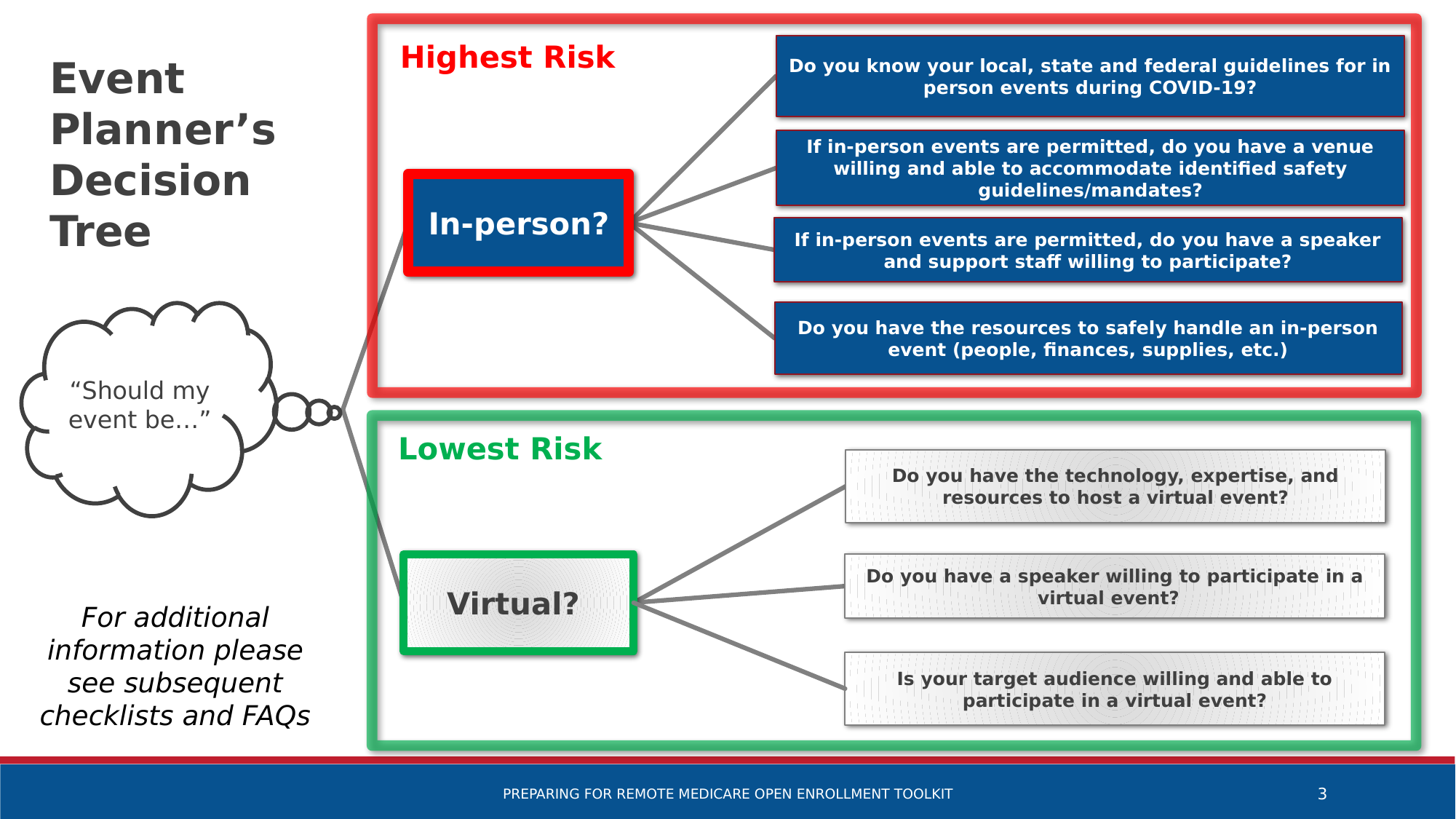

Highest Risk
Do you know your local, state and federal guidelines for in person events during COVID-19?
Event Planner’s  Decision Tree
If in-person events are permitted, do you have a venue willing and able to accommodate identified safety guidelines/mandates?
In-person?
If in-person events are permitted, do you have a speaker and support staff willing to participate?
Do you have the resources to safely handle an in-person event (people, finances, supplies, etc.)
“Should my event be…”

Lowest Risk
Do you have the technology, expertise, and resources to host a virtual event?
Virtual?
Do you have a speaker willing to participate in a virtual event?
For additional information please see subsequent checklists and FAQs
Is your target audience willing and able to participate in a virtual event?
Preparing for remote Medicare Open Enrollment Toolkit
3